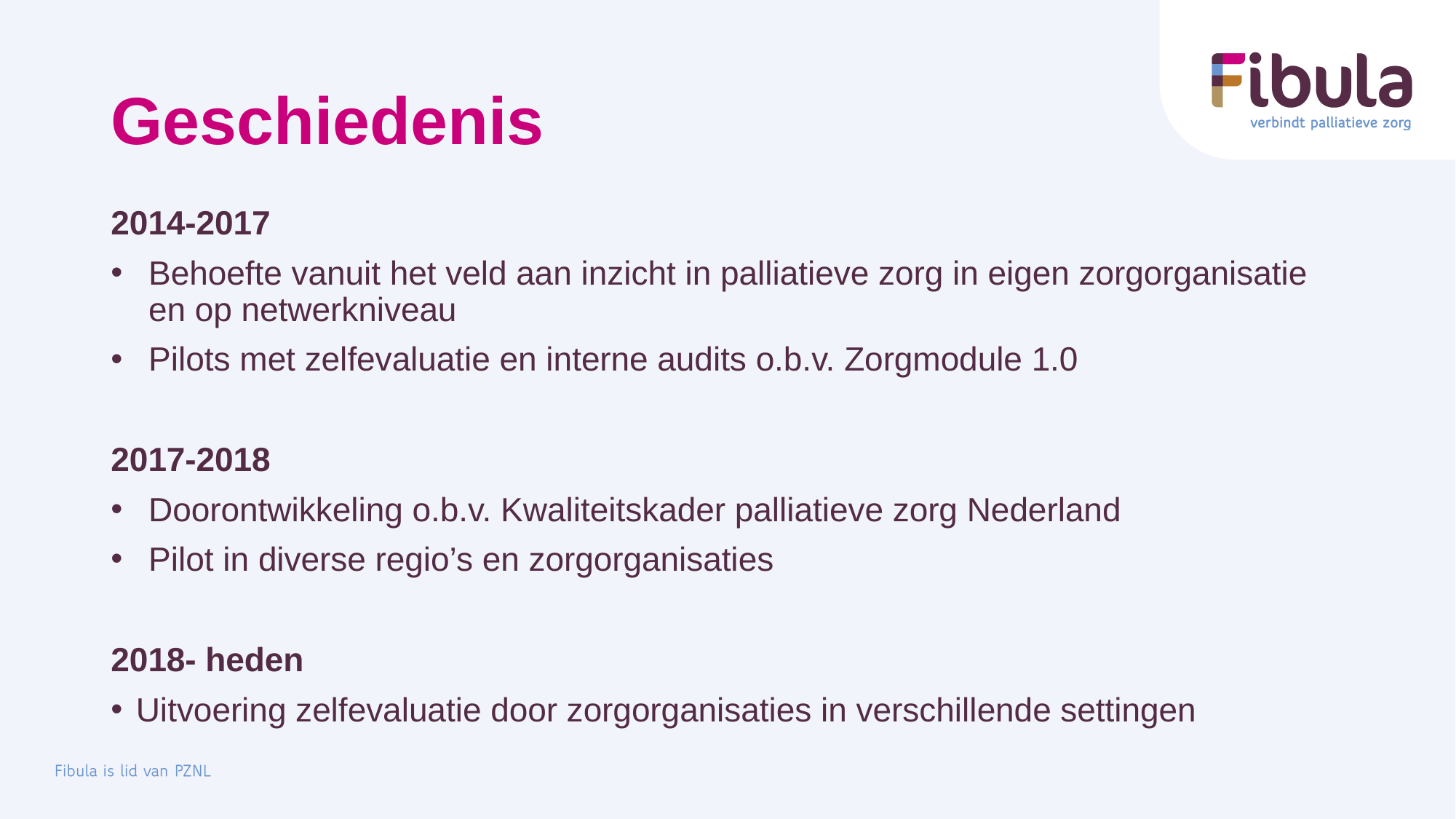

# Geschiedenis
2014-2017
Behoefte vanuit het veld aan inzicht in palliatieve zorg in eigen zorgorganisatie en op netwerkniveau
Pilots met zelfevaluatie en interne audits o.b.v. Zorgmodule 1.0

2017-2018
Doorontwikkeling o.b.v. Kwaliteitskader palliatieve zorg Nederland
Pilot in diverse regio’s en zorgorganisaties

2018- heden
Uitvoering zelfevaluatie door zorgorganisaties in verschillende settingen